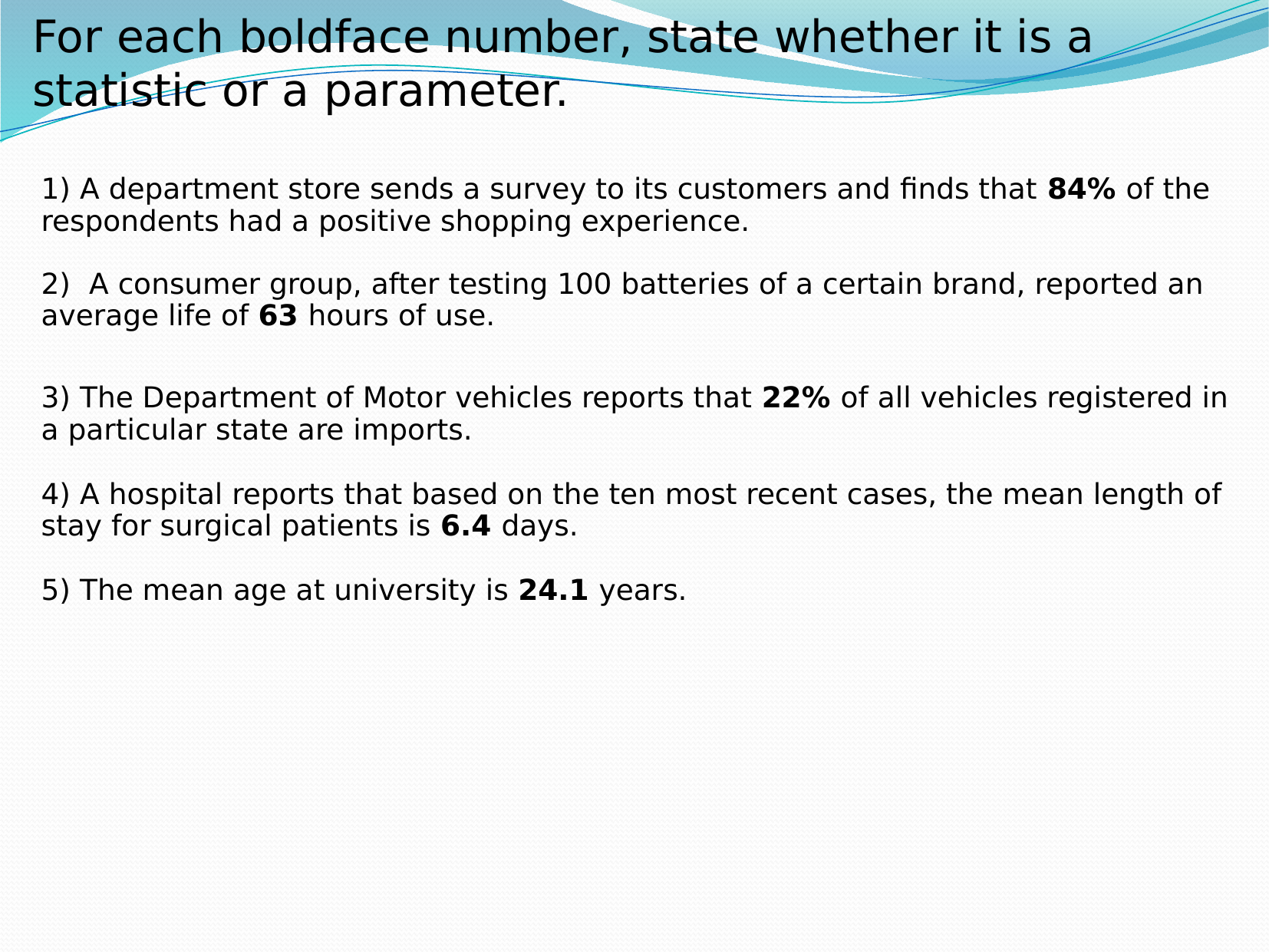

# For each boldface number, state whether it is a statistic or a parameter.

1) A department store sends a survey to its customers and finds that 84% of the respondents had a positive shopping experience.

2)  A consumer group, after testing 100 batteries of a certain brand, reported an average life of 63 hours of use.

3) The Department of Motor vehicles reports that 22% of all vehicles registered in a particular state are imports.

4) A hospital reports that based on the ten most recent cases, the mean length of stay for surgical patients is 6.4 days.

5) The mean age at university is 24.1 years.